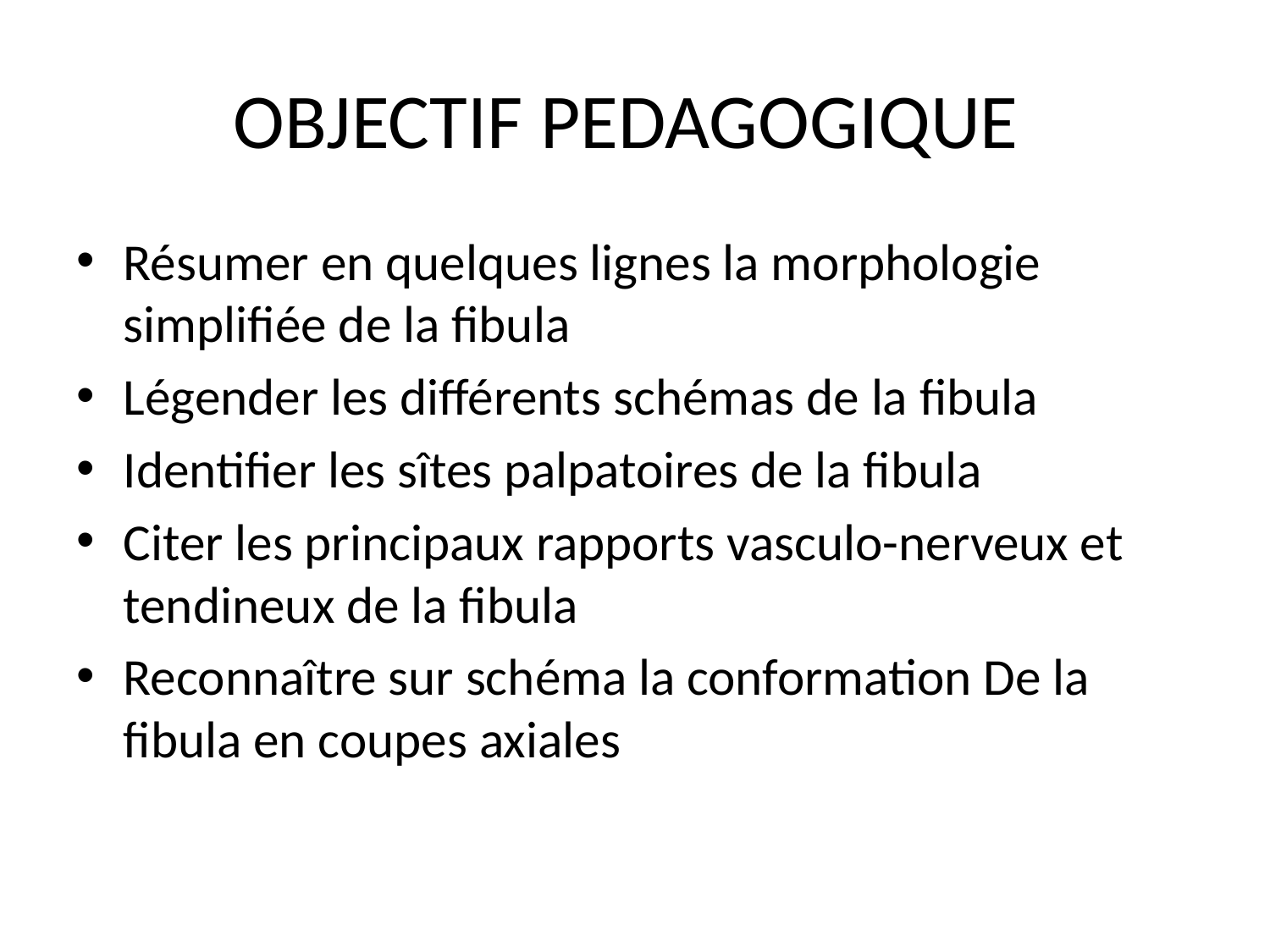

# OBJECTIF PEDAGOGIQUE
Résumer en quelques lignes la morphologie simplifiée de la fibula
Légender les différents schémas de la fibula
Identifier les sîtes palpatoires de la fibula
Citer les principaux rapports vasculo-nerveux et tendineux de la fibula
Reconnaître sur schéma la conformation De la fibula en coupes axiales